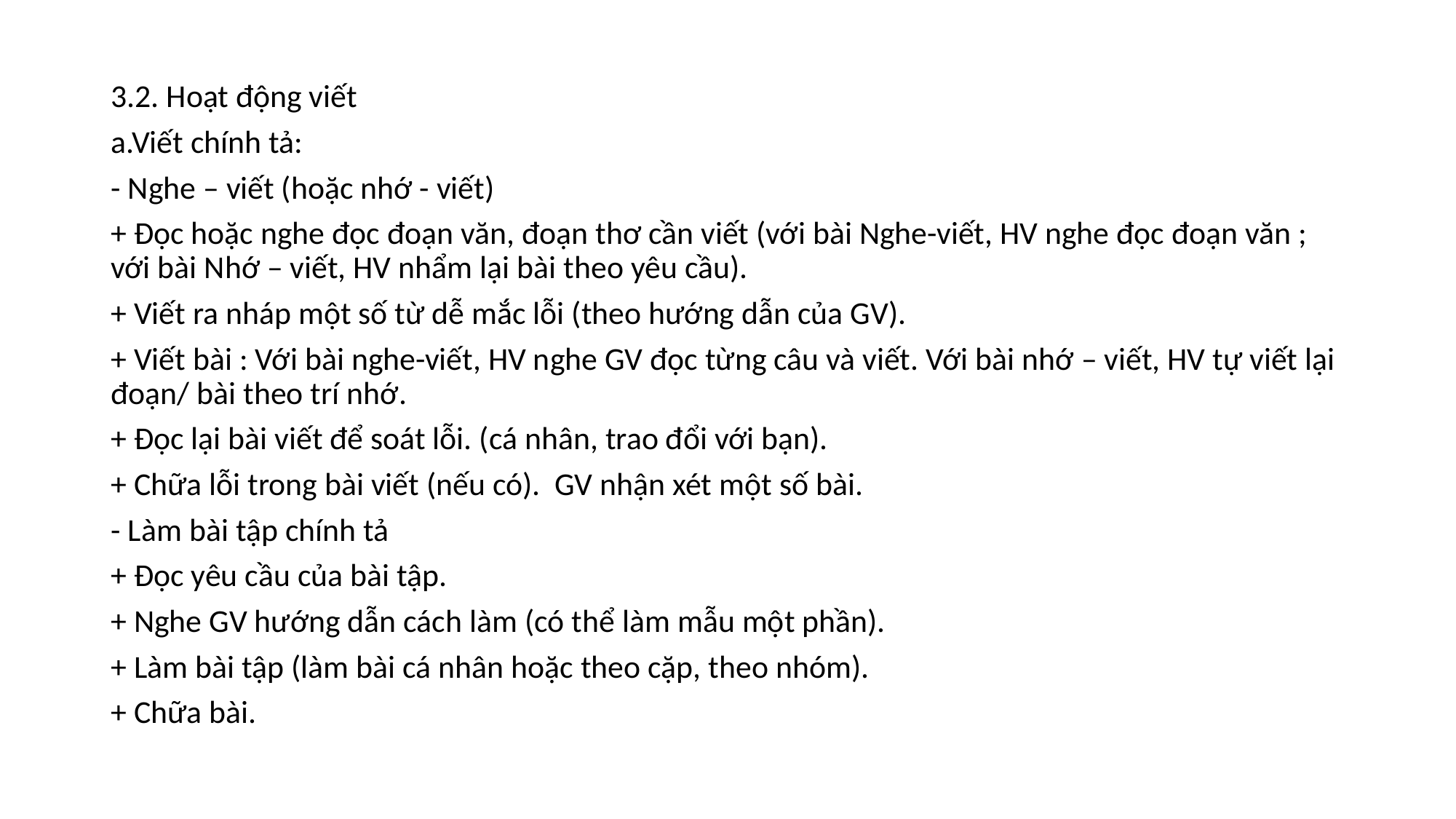

3.2. Hoạt động viết
a.Viết chính tả:
- Nghe – viết (hoặc nhớ - viết)
+ Đọc hoặc nghe đọc đoạn văn, đoạn thơ cần viết (với bài Nghe-viết, HV nghe đọc đoạn văn ; với bài Nhớ – viết, HV nhẩm lại bài theo yêu cầu).
+ Viết ra nháp một số từ dễ mắc lỗi (theo hướng dẫn của GV).
+ Viết bài : Với bài nghe-viết, HV nghe GV đọc từng câu và viết. Với bài nhớ – viết, HV tự viết lại đoạn/ bài theo trí nhớ.
+ Đọc lại bài viết để soát lỗi. (cá nhân, trao đổi với bạn).
+ Chữa lỗi trong bài viết (nếu có).  GV nhận xét một số bài.
- Làm bài tập chính tả
+ Đọc yêu cầu của bài tập.
+ Nghe GV hướng dẫn cách làm (có thể làm mẫu một phần).
+ Làm bài tập (làm bài cá nhân hoặc theo cặp, theo nhóm).
+ Chữa bài.